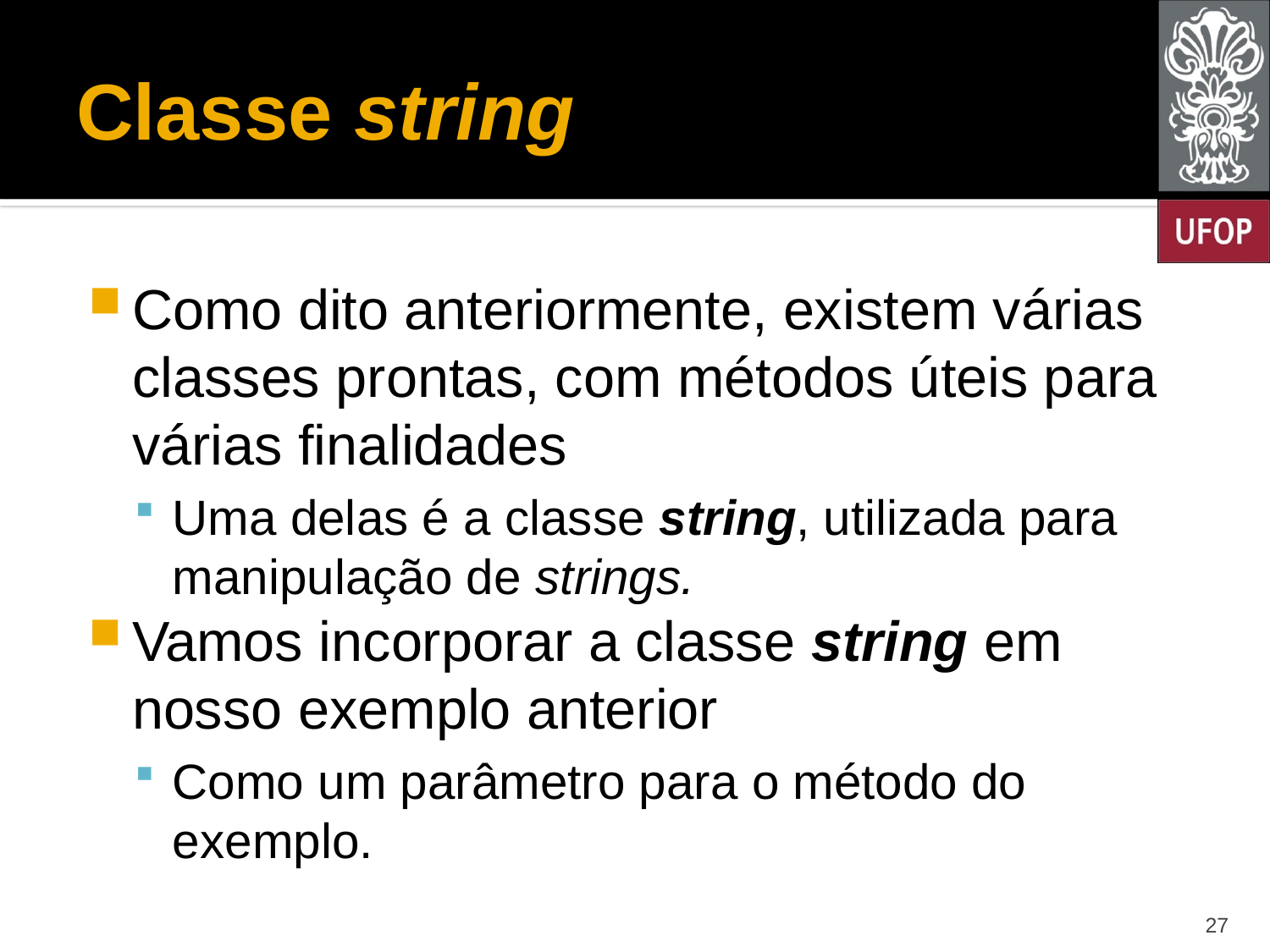

# Classe string
Como dito anteriormente, existem várias classes prontas, com métodos úteis para várias finalidades
Uma delas é a classe string, utilizada para manipulação de strings.
Vamos incorporar a classe string em nosso exemplo anterior
Como um parâmetro para o método do exemplo.
27